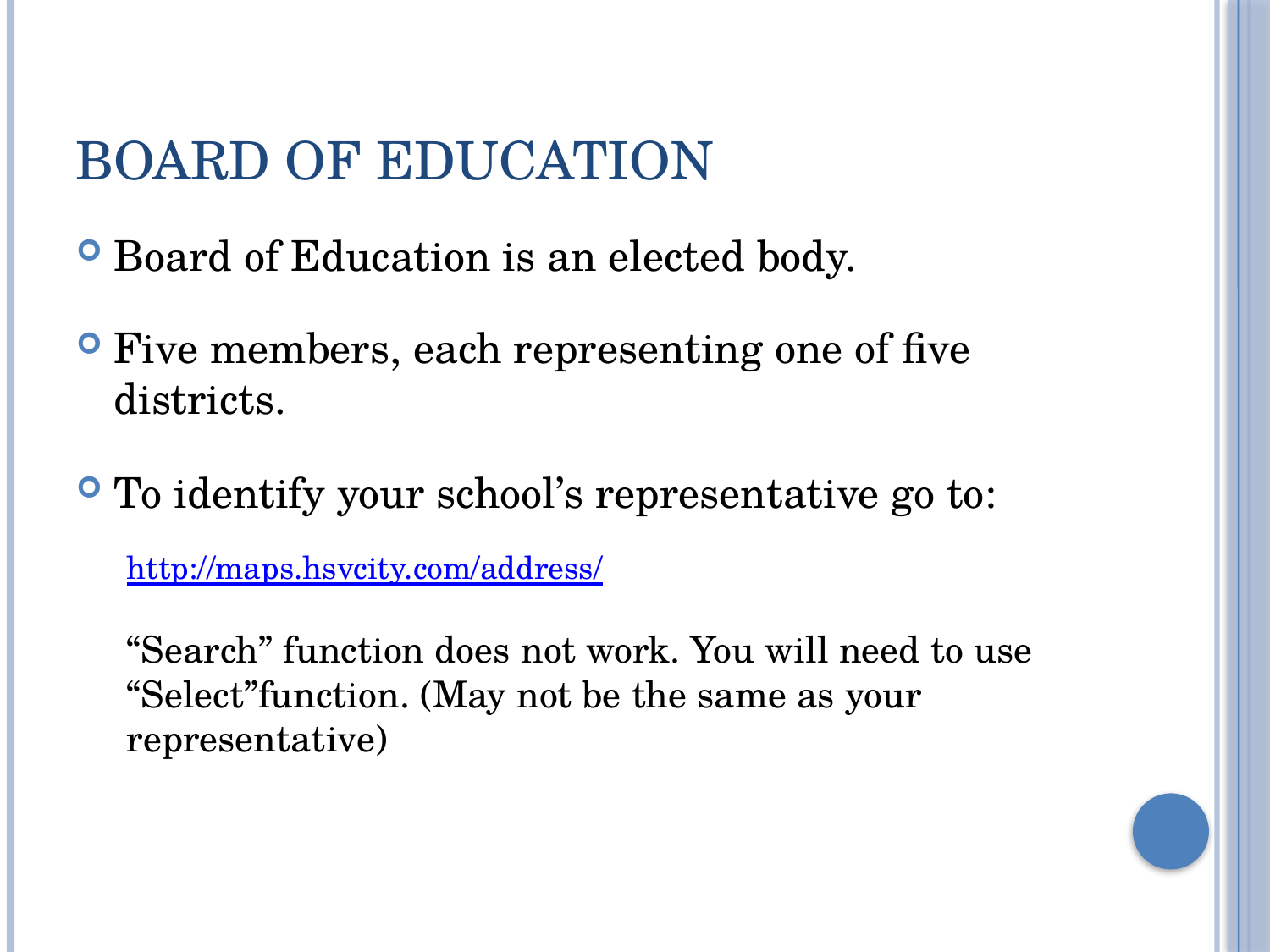

# Board of Education
Board of Education is an elected body.
Five members, each representing one of five districts.
To identify your school’s representative go to:
http://maps.hsvcity.com/address/
“Search” function does not work. You will need to use “Select”function. (May not be the same as your representative)